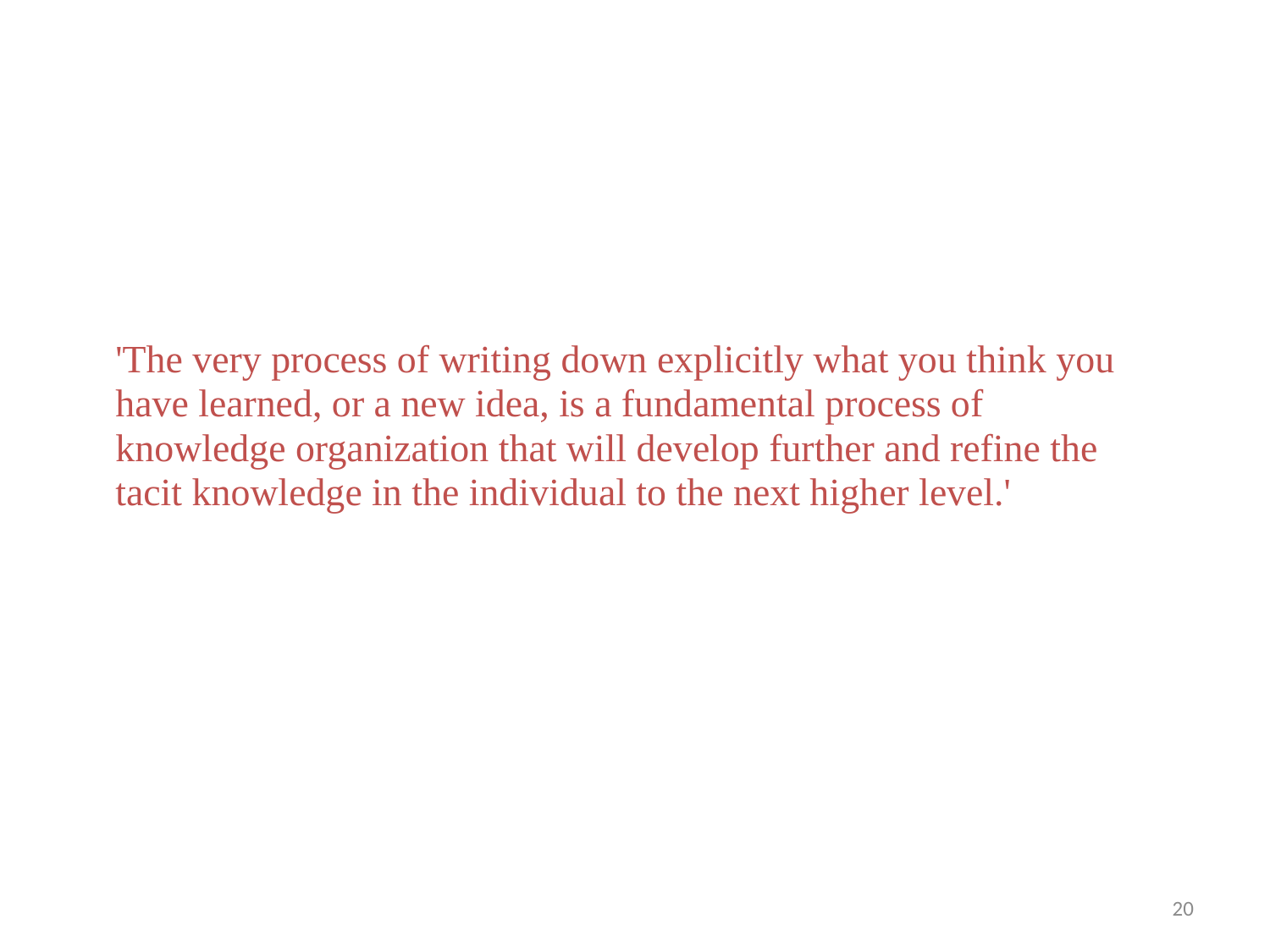

'The very process of writing down explicitly what you think you have learned, or a new idea, is a fundamental process of knowledge organization that will develop further and refine the tacit knowledge in the individual to the next higher level.'
20